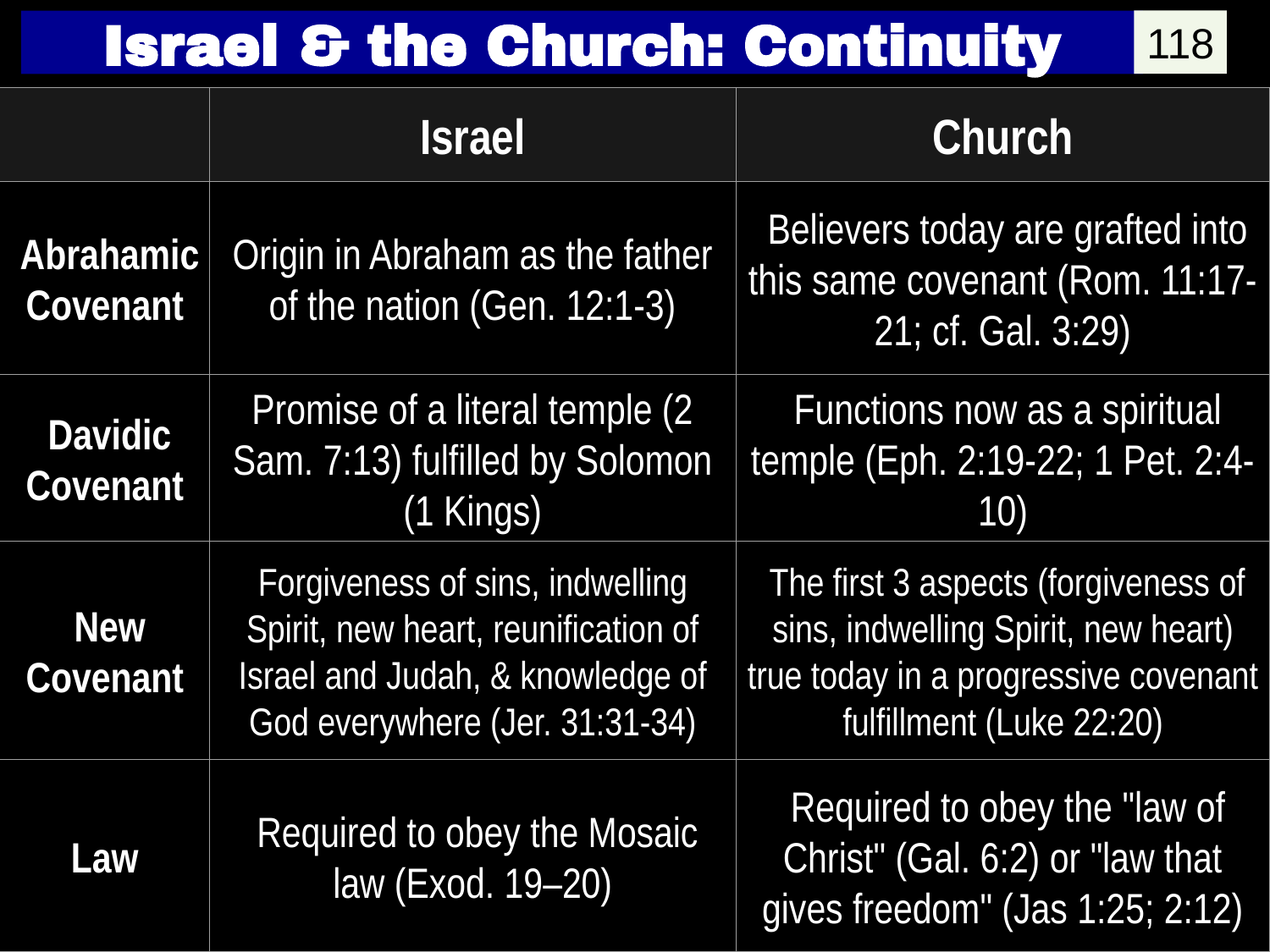

# Israel & the Church: Continuity
118

Israel

Church

 Abrahamic Covenant

Origin in Abraham as the father of the nation (Gen. 12:1-3)

 Believers today are grafted into this same covenant (Rom. 11:17-21; cf. Gal. 3:29)

 Davidic Covenant

Promise of a literal temple (2 Sam. 7:13) fulfilled by Solomon (1 Kings)

 Functions now as a spiritual temple (Eph. 2:19-22; 1 Pet. 2:4-10)

 New Covenant

Forgiveness of sins, indwelling Spirit, new heart, reunification of Israel and Judah, & knowledge of God everywhere (Jer. 31:31-34)

 The first 3 aspects (forgiveness of sins, indwelling Spirit, new heart) true today in a progressive covenant fulfillment (Luke 22:20)

Law

 Required to obey the Mosaic law (Exod. 19–20)

 Required to obey the "law of Christ" (Gal. 6:2) or "law that gives freedom" (Jas 1:25; 2:12)